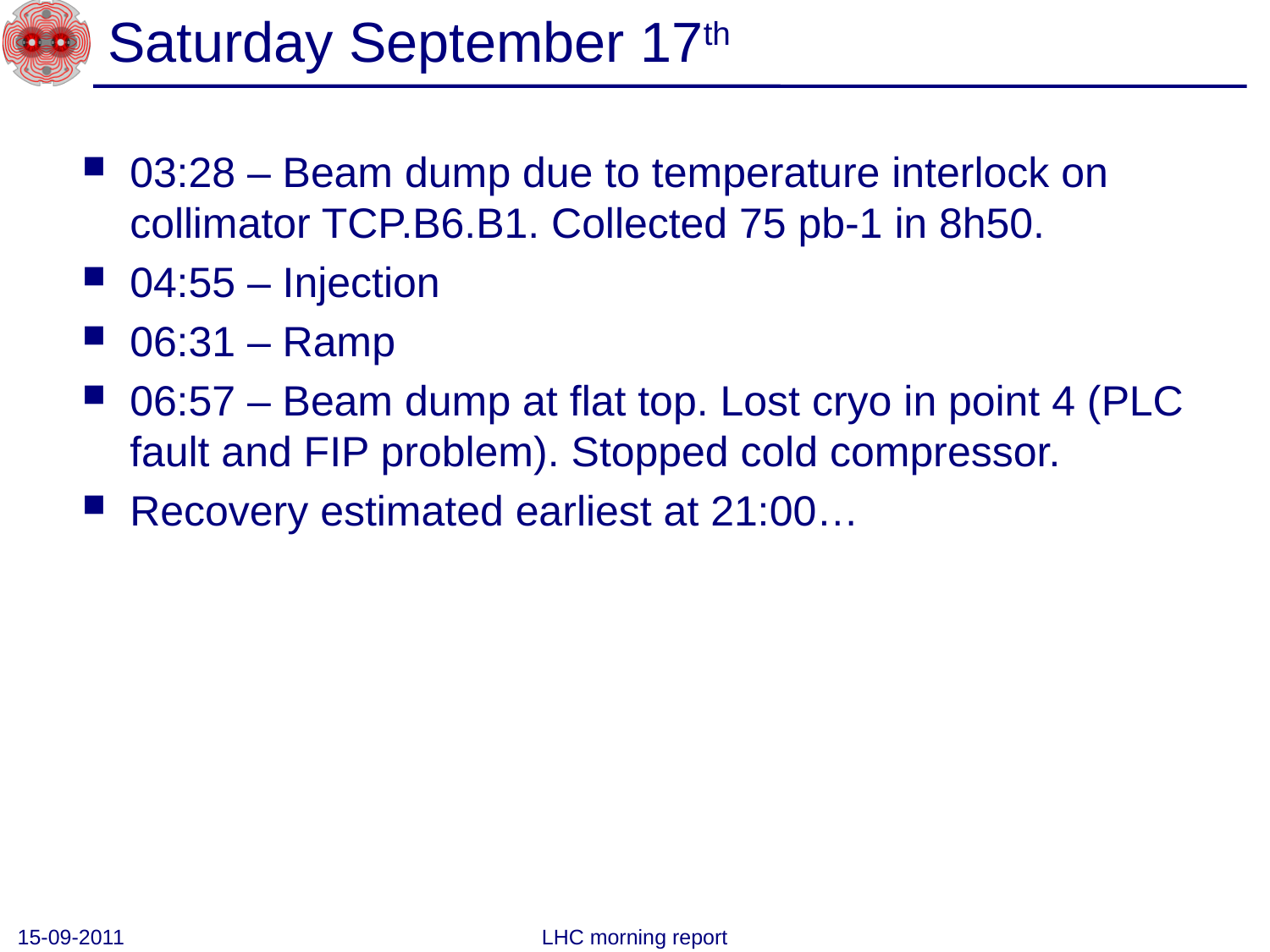

# Saturday September 17th
03:28 – Beam dump due to temperature interlock on collimator TCP.B6.B1. Collected 75 pb-1 in 8h50.
04:55 – Injection
06:31 – Ramp
06:57 – Beam dump at flat top. Lost cryo in point 4 (PLC fault and FIP problem). Stopped cold compressor.
Recovery estimated earliest at 21:00…

15-09-2011
LHC morning report